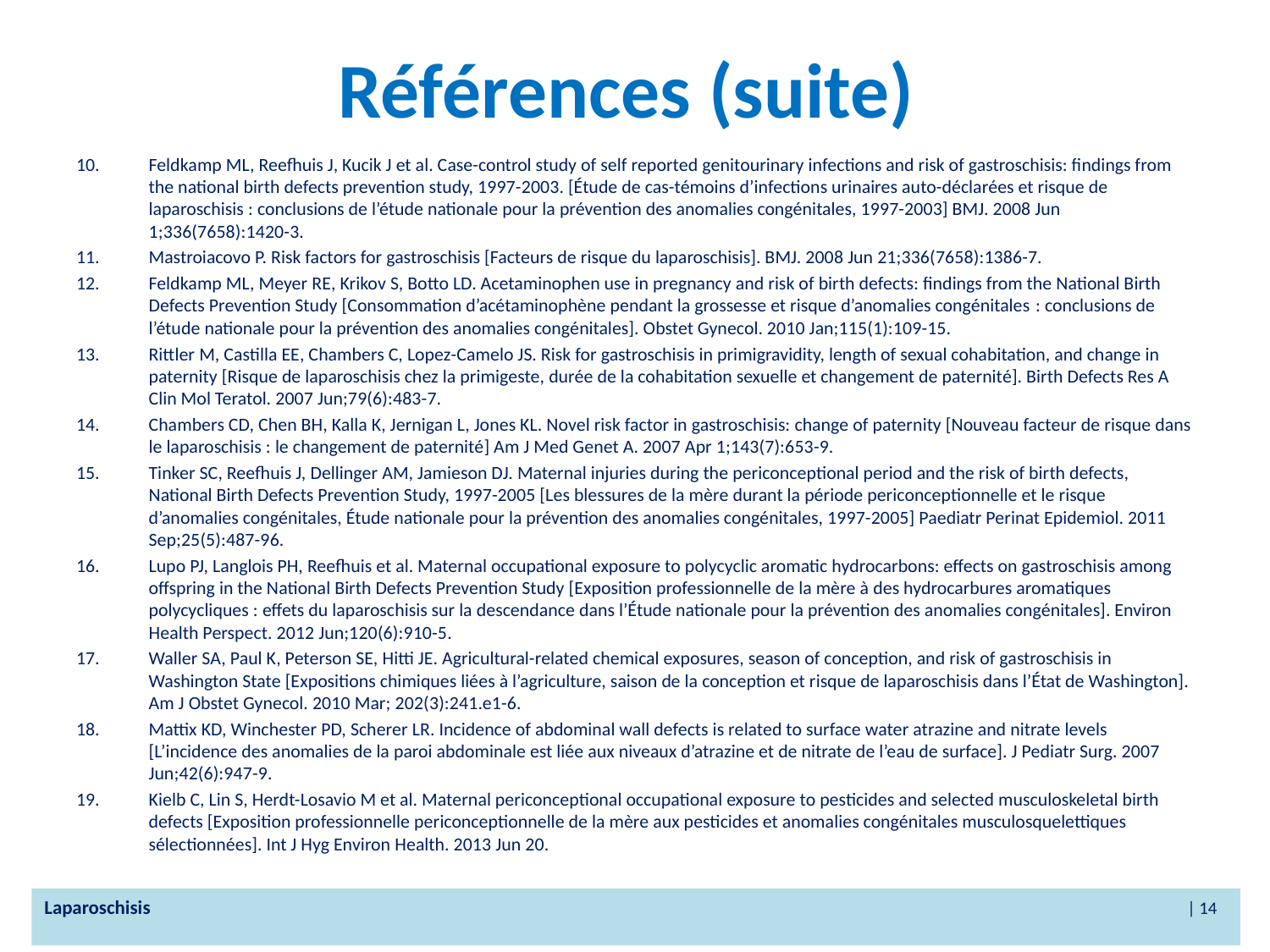

# Références (suite)
Feldkamp ML, Reefhuis J, Kucik J et al. Case-control study of self reported genitourinary infections and risk of gastroschisis: findings from the national birth defects prevention study, 1997-2003. [Étude de cas-témoins d’infections urinaires auto-déclarées et risque de laparoschisis : conclusions de l’étude nationale pour la prévention des anomalies congénitales, 1997-2003] BMJ. 2008 Jun 1;336(7658):1420-3.
Mastroiacovo P. Risk factors for gastroschisis [Facteurs de risque du laparoschisis]. BMJ. 2008 Jun 21;336(7658):1386-7.
Feldkamp ML, Meyer RE, Krikov S, Botto LD. Acetaminophen use in pregnancy and risk of birth defects: findings from the National Birth Defects Prevention Study [Consommation d’acétaminophène pendant la grossesse et risque d’anomalies congénitales : conclusions de l’étude nationale pour la prévention des anomalies congénitales]. Obstet Gynecol. 2010 Jan;115(1):109-15.
Rittler M, Castilla EE, Chambers C, Lopez-Camelo JS. Risk for gastroschisis in primigravidity, length of sexual cohabitation, and change in paternity [Risque de laparoschisis chez la primigeste, durée de la cohabitation sexuelle et changement de paternité]. Birth Defects Res A Clin Mol Teratol. 2007 Jun;79(6):483-7.
Chambers CD, Chen BH, Kalla K, Jernigan L, Jones KL. Novel risk factor in gastroschisis: change of paternity [Nouveau facteur de risque dans le laparoschisis : le changement de paternité] Am J Med Genet A. 2007 Apr 1;143(7):653-9.
Tinker SC, Reefhuis J, Dellinger AM, Jamieson DJ. Maternal injuries during the periconceptional period and the risk of birth defects, National Birth Defects Prevention Study, 1997-2005 [Les blessures de la mère durant la période periconceptionnelle et le risque d’anomalies congénitales, Étude nationale pour la prévention des anomalies congénitales, 1997-2005] Paediatr Perinat Epidemiol. 2011 Sep;25(5):487-96.
Lupo PJ, Langlois PH, Reefhuis et al. Maternal occupational exposure to polycyclic aromatic hydrocarbons: effects on gastroschisis among offspring in the National Birth Defects Prevention Study [Exposition professionnelle de la mère à des hydrocarbures aromatiques polycycliques : effets du laparoschisis sur la descendance dans l’Étude nationale pour la prévention des anomalies congénitales]. Environ Health Perspect. 2012 Jun;120(6):910-5.
Waller SA, Paul K, Peterson SE, Hitti JE. Agricultural-related chemical exposures, season of conception, and risk of gastroschisis in Washington State [Expositions chimiques liées à l’agriculture, saison de la conception et risque de laparoschisis dans l’État de Washington]. Am J Obstet Gynecol. 2010 Mar; 202(3):241.e1-6.
Mattix KD, Winchester PD, Scherer LR. Incidence of abdominal wall defects is related to surface water atrazine and nitrate levels [L’incidence des anomalies de la paroi abdominale est liée aux niveaux d’atrazine et de nitrate de l’eau de surface]. J Pediatr Surg. 2007 Jun;42(6):947-9.
Kielb C, Lin S, Herdt-Losavio M et al. Maternal periconceptional occupational exposure to pesticides and selected musculoskeletal birth defects [Exposition professionnelle periconceptionnelle de la mère aux pesticides et anomalies congénitales musculosquelettiques sélectionnées]. Int J Hyg Environ Health. 2013 Jun 20.

Laparoschisis                                                                              						| 14